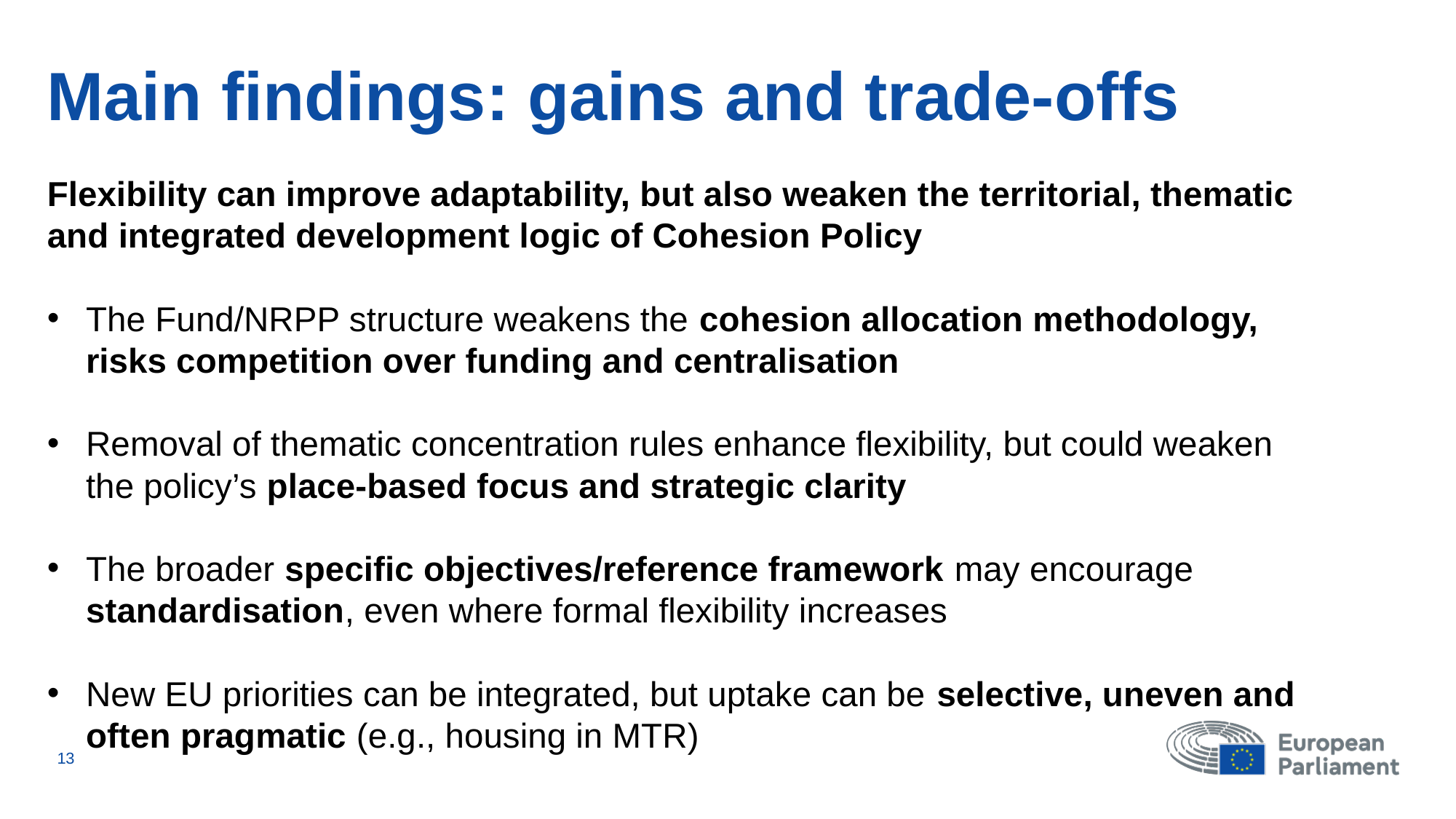

# Main findings: gains and trade-offs
Flexibility can improve adaptability, but also weaken the territorial, thematic and integrated development logic of Cohesion Policy

The Fund/NRPP structure weakens the cohesion allocation methodology, risks competition over funding and centralisation

Removal of thematic concentration rules enhance flexibility, but could weaken the policy’s place-based focus and strategic clarity

The broader specific objectives/reference framework may encourage standardisation, even where formal flexibility increases

New EU priorities can be integrated, but uptake can be selective, uneven and often pragmatic (e.g., housing in MTR)